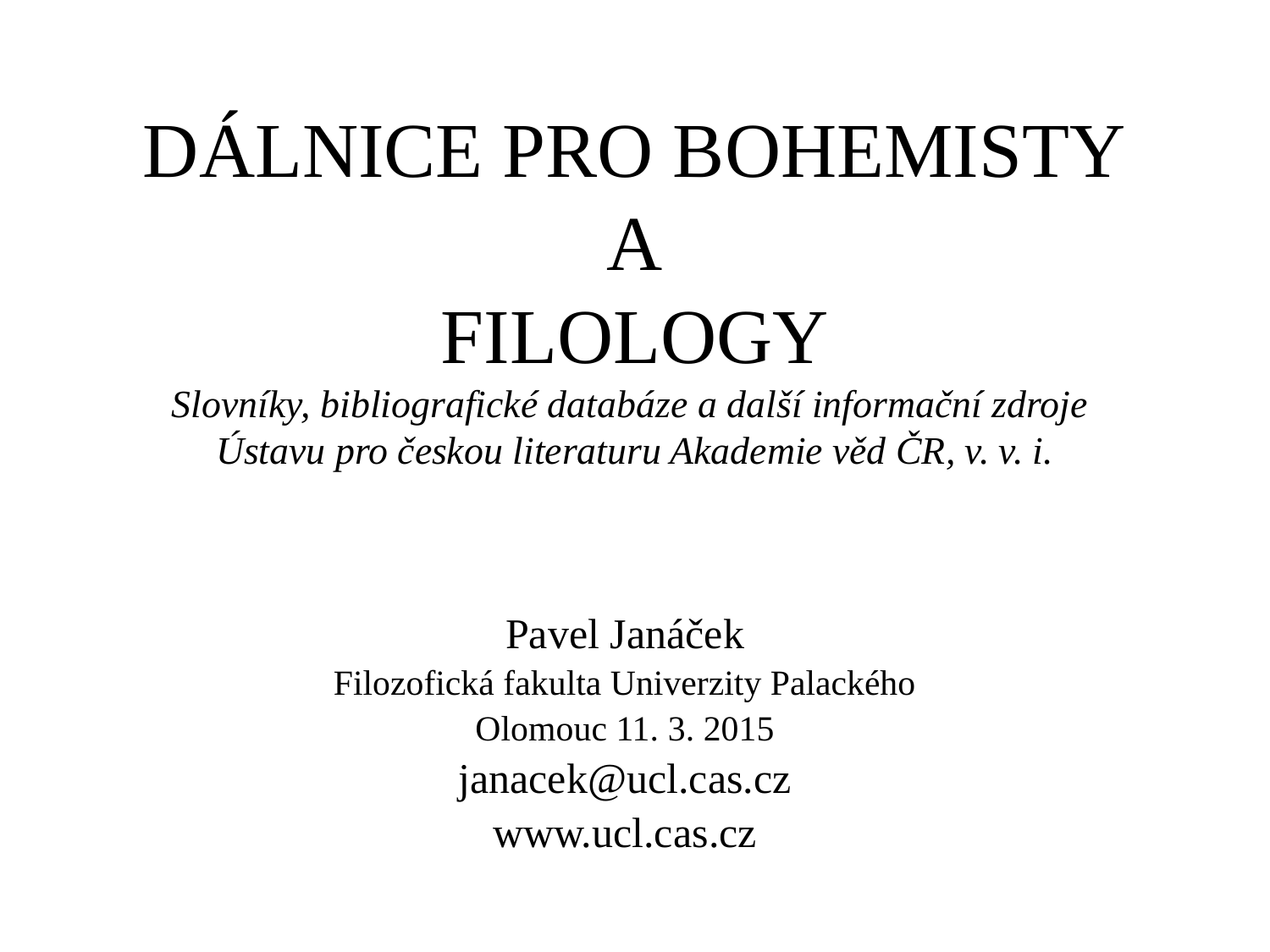

# DÁLNICE PRO BOHEMISTY A FILOLOGY Slovníky, bibliografické databáze a další informační zdroje Ústavu pro českou literaturu Akademie věd ČR, v. v. i.
Pavel Janáček
Filozofická fakulta Univerzity Palackého
Olomouc 11. 3. 2015
janacek@ucl.cas.cz
www.ucl.cas.cz